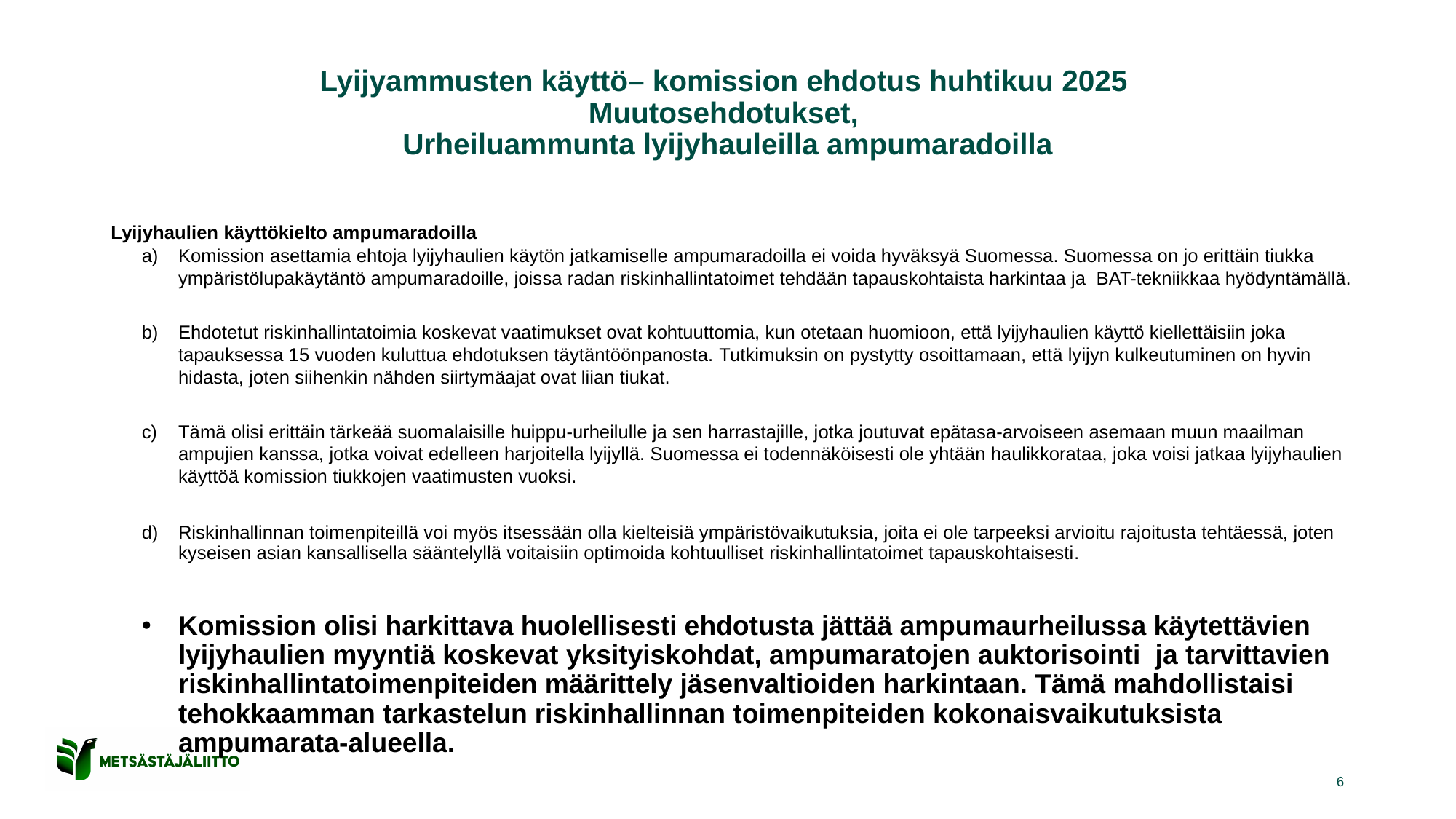

# Lyijyammusten käyttö– komission ehdotus huhtikuu 2025 Muutosehdotukset, Urheiluammunta lyijyhauleilla ampumaradoilla
Lyijyhaulien käyttökielto ampumaradoilla
Komission asettamia ehtoja lyijyhaulien käytön jatkamiselle ampumaradoilla ei voida hyväksyä Suomessa. Suomessa on jo erittäin tiukka ympäristölupakäytäntö ampumaradoille, joissa radan riskinhallintatoimet tehdään tapauskohtaista harkintaa ja  BAT-tekniikkaa hyödyntämällä.

Ehdotetut riskinhallintatoimia koskevat vaatimukset ovat kohtuuttomia, kun otetaan huomioon, että lyijyhaulien käyttö kiellettäisiin joka tapauksessa 15 vuoden kuluttua ehdotuksen täytäntöönpanosta. Tutkimuksin on pystytty osoittamaan, että lyijyn kulkeutuminen on hyvin hidasta, joten siihenkin nähden siirtymäajat ovat liian tiukat.

Tämä olisi erittäin tärkeää suomalaisille huippu-urheilulle ja sen harrastajille, jotka joutuvat epätasa-arvoiseen asemaan muun maailman ampujien kanssa, jotka voivat edelleen harjoitella lyijyllä. Suomessa ei todennäköisesti ole yhtään haulikkorataa, joka voisi jatkaa lyijyhaulien käyttöä komission tiukkojen vaatimusten vuoksi.

Riskinhallinnan toimenpiteillä voi myös itsessään olla kielteisiä ympäristövaikutuksia, joita ei ole tarpeeksi arvioitu rajoitusta tehtäessä, joten kyseisen asian kansallisella sääntelyllä voitaisiin optimoida kohtuulliset riskinhallintatoimet tapauskohtaisesti.

Komission olisi harkittava huolellisesti ehdotusta jättää ampumaurheilussa käytettävien lyijyhaulien myyntiä koskevat yksityiskohdat, ampumaratojen auktorisointi  ja tarvittavien riskinhallintatoimenpiteiden määrittely jäsenvaltioiden harkintaan. Tämä mahdollistaisi tehokkaamman tarkastelun riskinhallinnan toimenpiteiden kokonaisvaikutuksista ampumarata-alueella.
6